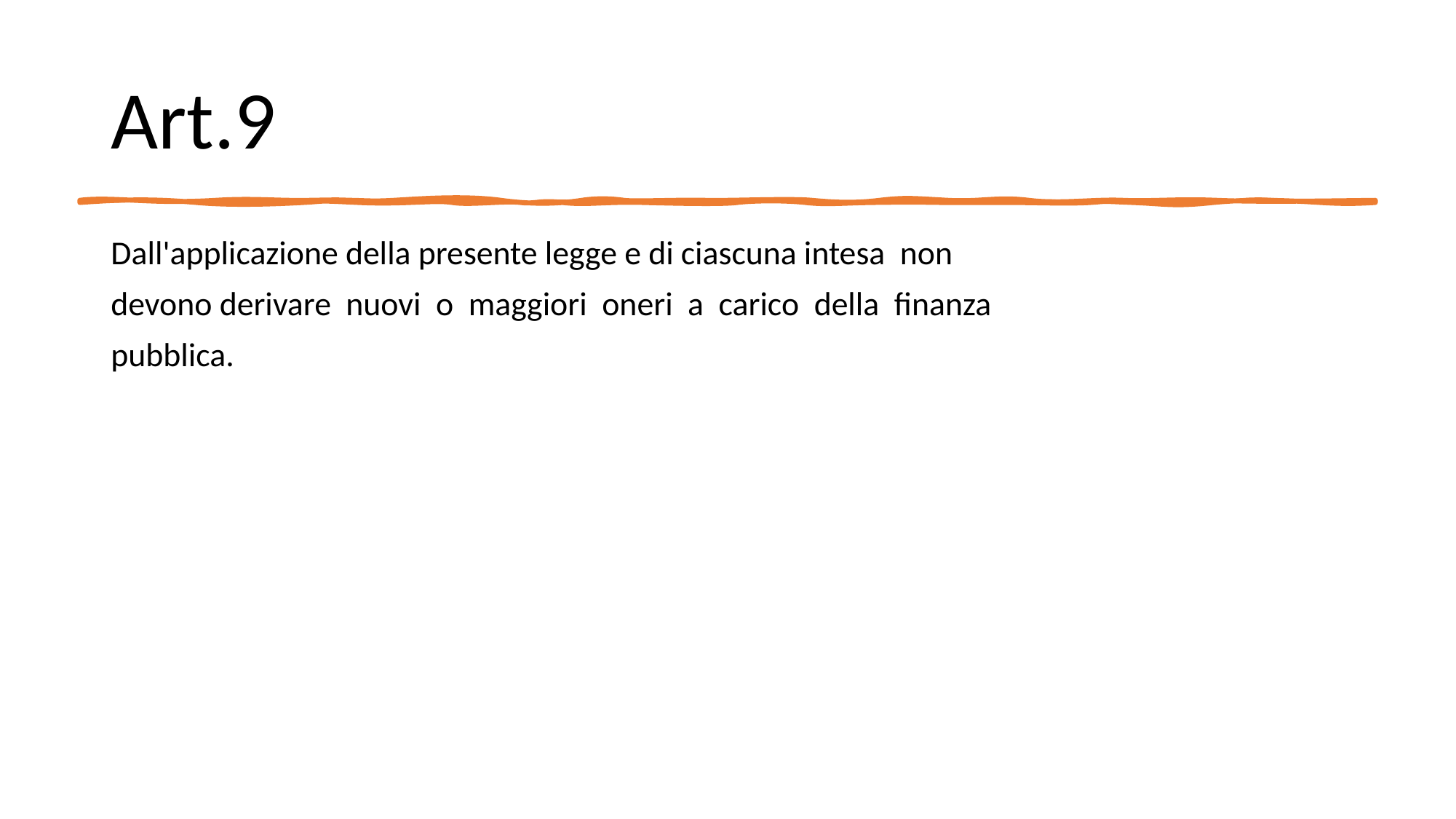

# Art.9

Dall'applicazione della presente legge e di ciascuna intesa  non
devono derivare  nuovi  o  maggiori  oneri  a  carico  della  finanza
pubblica.